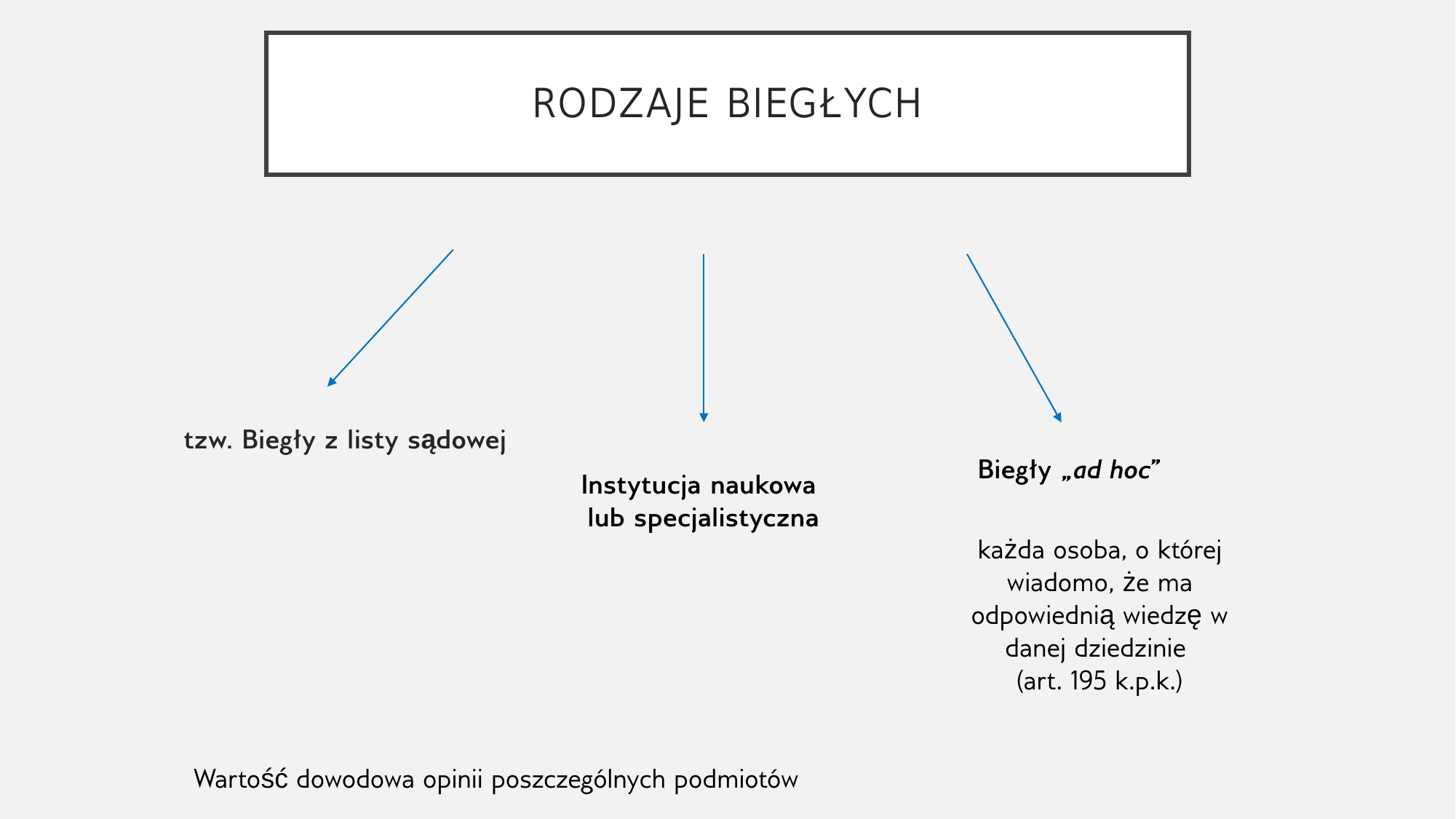

# Rodzaje biegłych

tzw. Biegły z listy sądowej
Biegły „ad hoc”
Instytucja naukowa
lub specjalistyczna
każda osoba, o której wiadomo, że ma odpowiednią wiedzę w danej dziedzinie
(art. 195 k.p.k.)
Wartość dowodowa opinii poszczególnych podmiotów